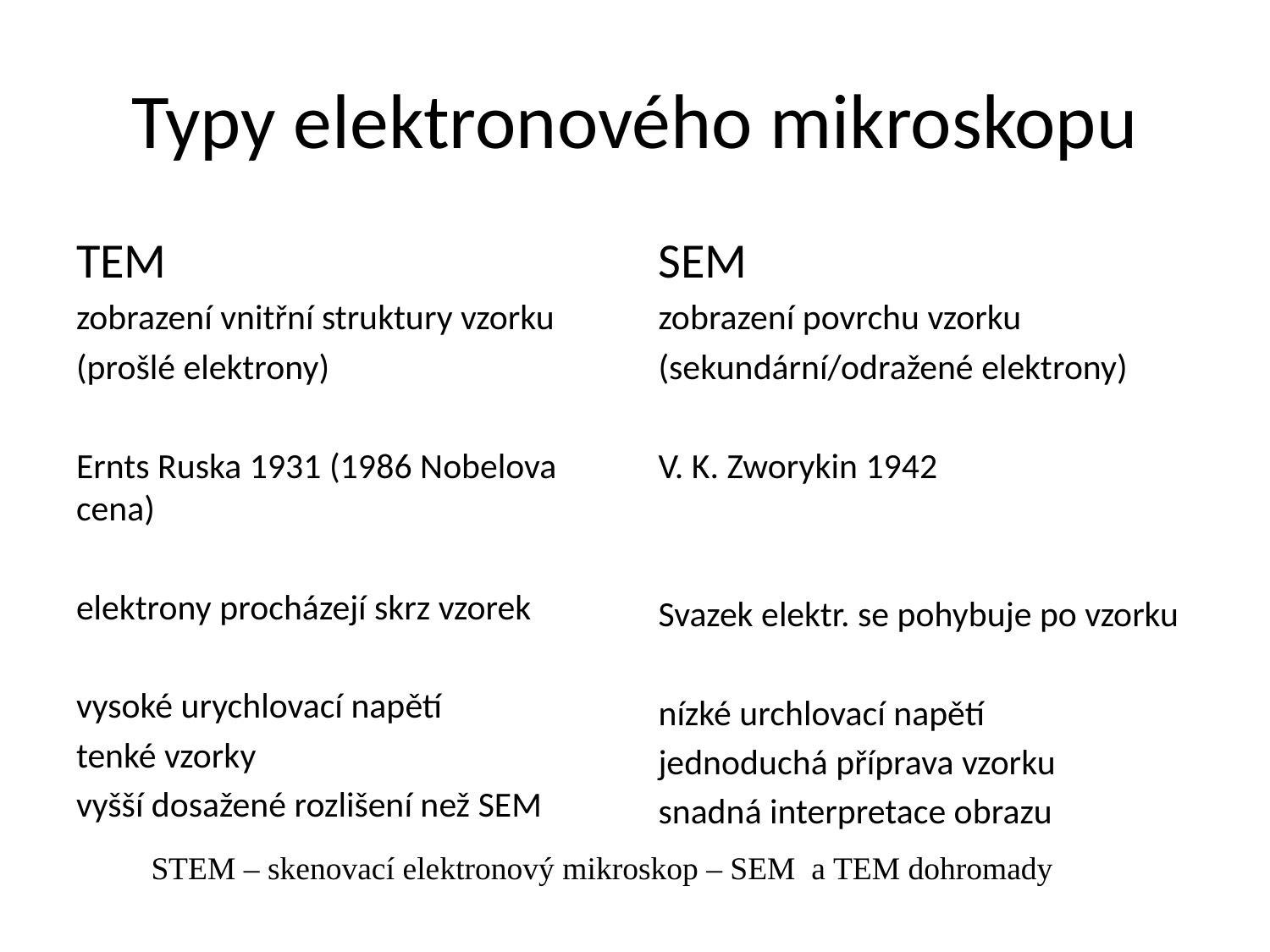

# Typy elektronového mikroskopu
TEM
zobrazení vnitřní struktury vzorku
(prošlé elektrony)

Ernts Ruska 1931 (1986 Nobelova cena)

elektrony procházejí skrz vzorek

vysoké urychlovací napětí
tenké vzorky
vyšší dosažené rozlišení než SEM

SEM
zobrazení povrchu vzorku
(sekundární/odražené elektrony)

V. K. Zworykin 1942

Svazek elektr. se pohybuje po vzorku

nízké urchlovací napětí
jednoduchá příprava vzorku
snadná interpretace obrazu
STEM – skenovací elektronový mikroskop – SEM  a TEM dohromady